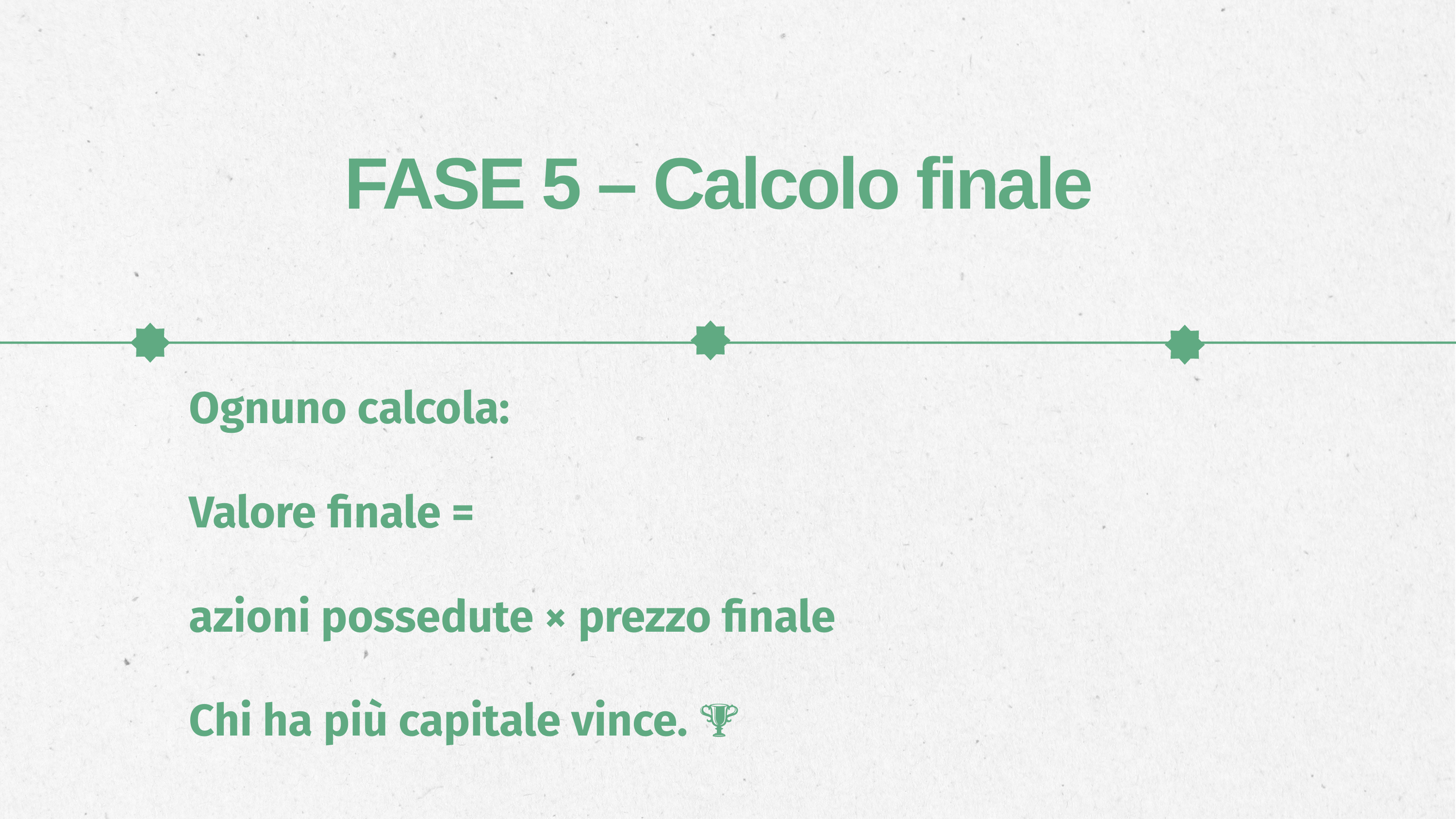

FASE 5 – Calcolo finale

Ognuno calcola:

Valore finale =

azioni possedute × prezzo finale

Chi ha più capitale vince. 🏆